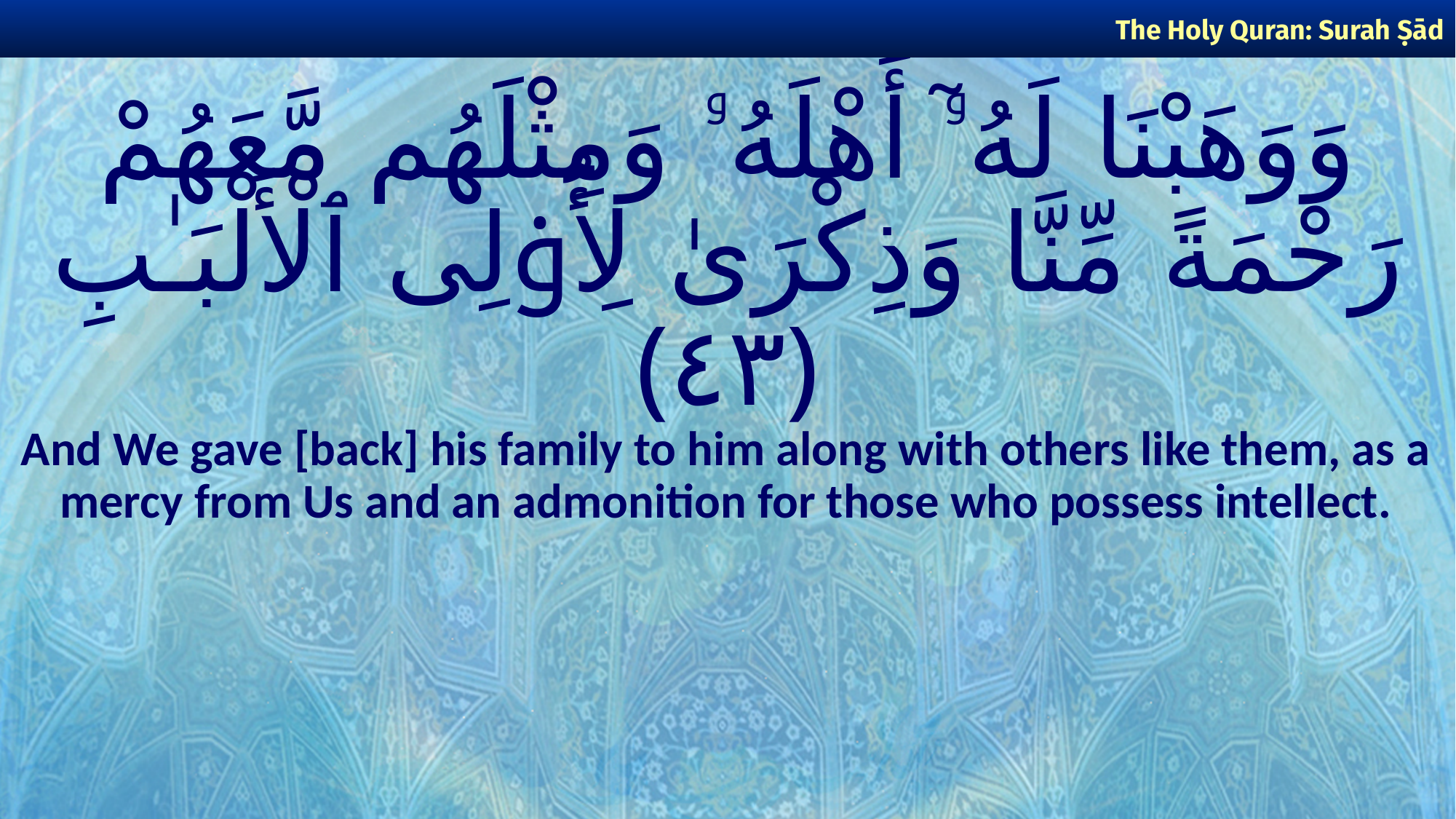

The Holy Quran: Surah Ṣād
# وَوَهَبْنَا لَهُۥٓ أَهْلَهُۥ وَمِثْلَهُم مَّعَهُمْ رَحْمَةً مِّنَّا وَذِكْرَىٰ لِأُو۟لِى ٱلْأَلْبَـٰبِ ﴿٤٣﴾
And We gave [back] his family to him along with others like them, as a mercy from Us and an admonition for those who possess intellect.